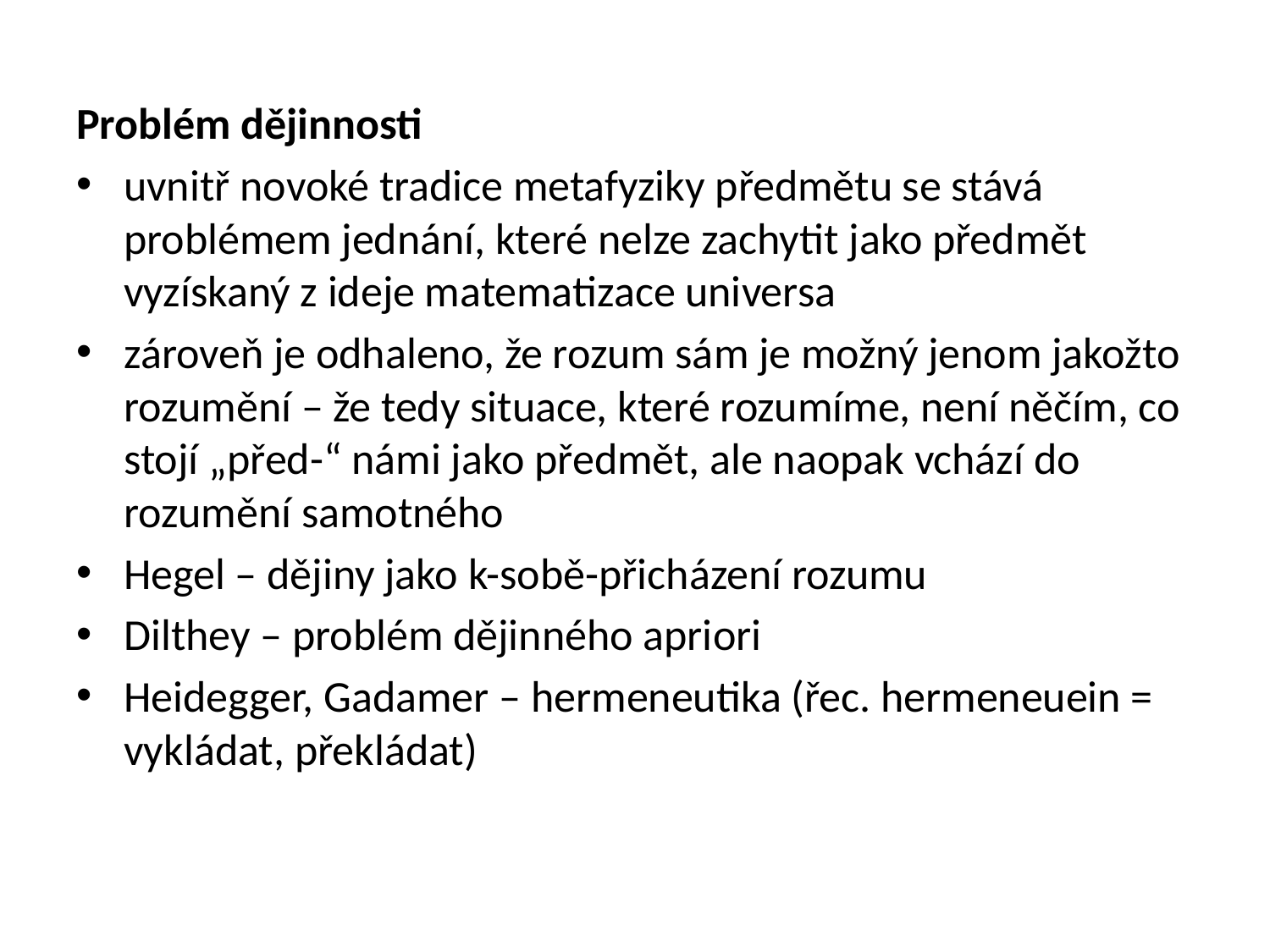

Problém dějinnosti
uvnitř novoké tradice metafyziky předmětu se stává problémem jednání, které nelze zachytit jako předmět vyzískaný z ideje matematizace universa
zároveň je odhaleno, že rozum sám je možný jenom jakožto rozumění – že tedy situace, které rozumíme, není něčím, co stojí „před-“ námi jako předmět, ale naopak vchází do rozumění samotného
Hegel – dějiny jako k-sobě-přicházení rozumu
Dilthey – problém dějinného apriori
Heidegger, Gadamer – hermeneutika (řec. hermeneuein = vykládat, překládat)